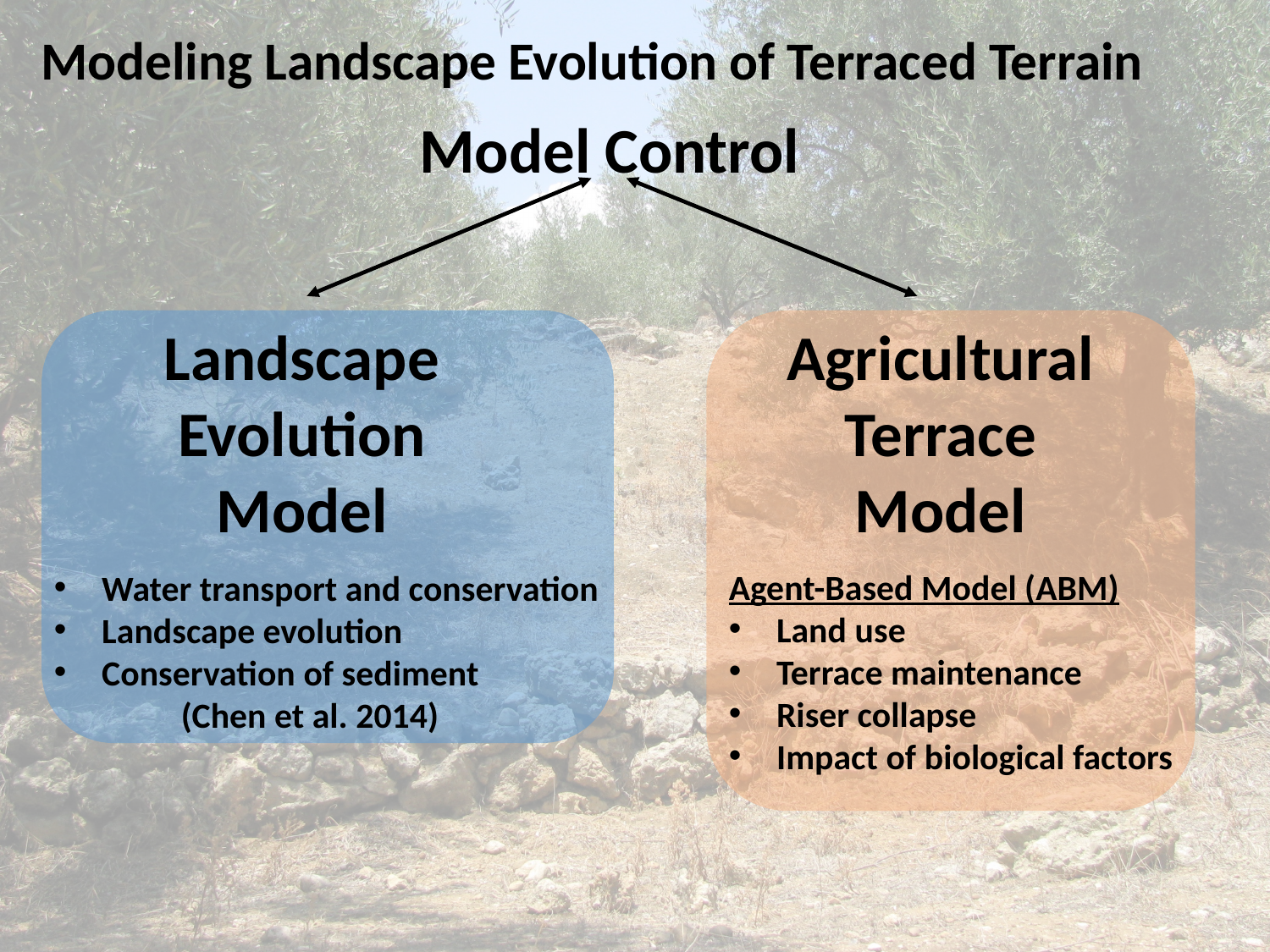

# Modeling Landscape Evolution of Terraced Terrain
Model Control

Landscape Evolution Model
Water transport and conservation
Landscape evolution
Conservation of sediment
	(Chen et al. 2014)

Agricultural Terrace Model
Agent-Based Model (ABM)
Land use
Terrace maintenance
Riser collapse
Impact of biological factors